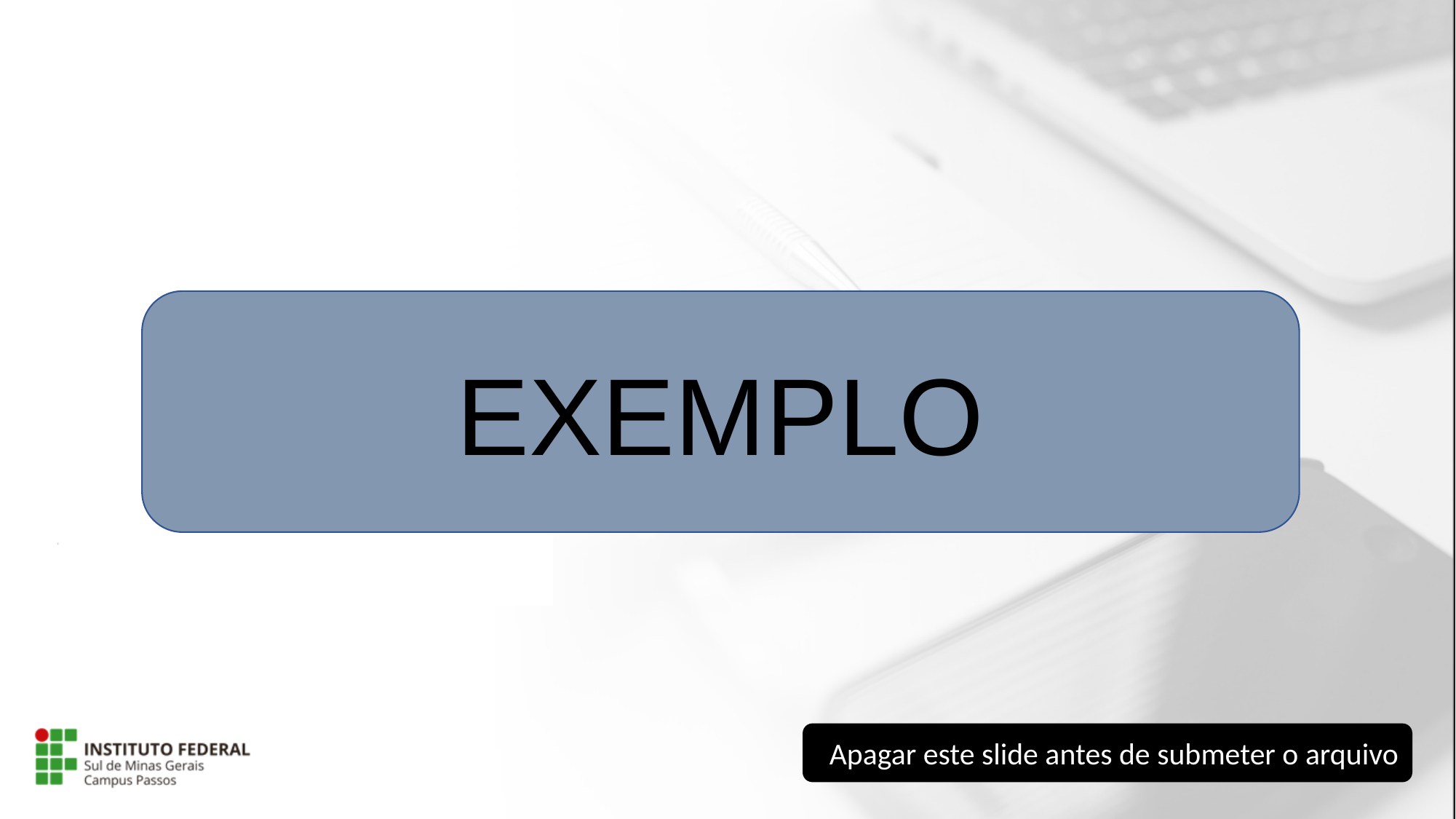

EXEMPLO
Apagar este slide antes de submeter o arquivo